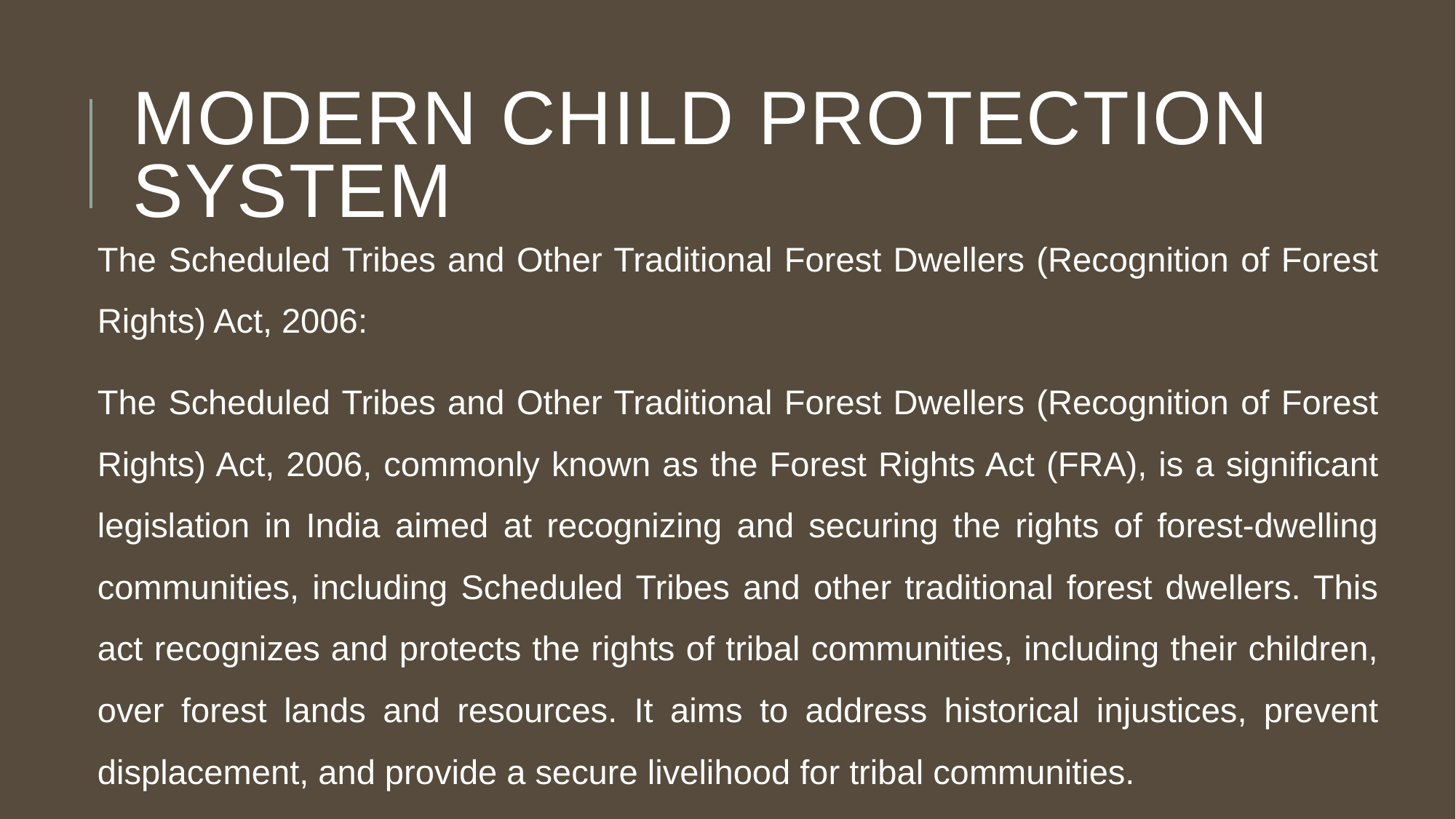

# MODERN CHILD PROTECTION SYSTEM
The Scheduled Tribes and Other Traditional Forest Dwellers (Recognition of Forest Rights) Act, 2006:
The Scheduled Tribes and Other Traditional Forest Dwellers (Recognition of Forest Rights) Act, 2006, commonly known as the Forest Rights Act (FRA), is a significant legislation in India aimed at recognizing and securing the rights of forest-dwelling communities, including Scheduled Tribes and other traditional forest dwellers. This act recognizes and protects the rights of tribal communities, including their children, over forest lands and resources. It aims to address historical injustices, prevent displacement, and provide a secure livelihood for tribal communities.